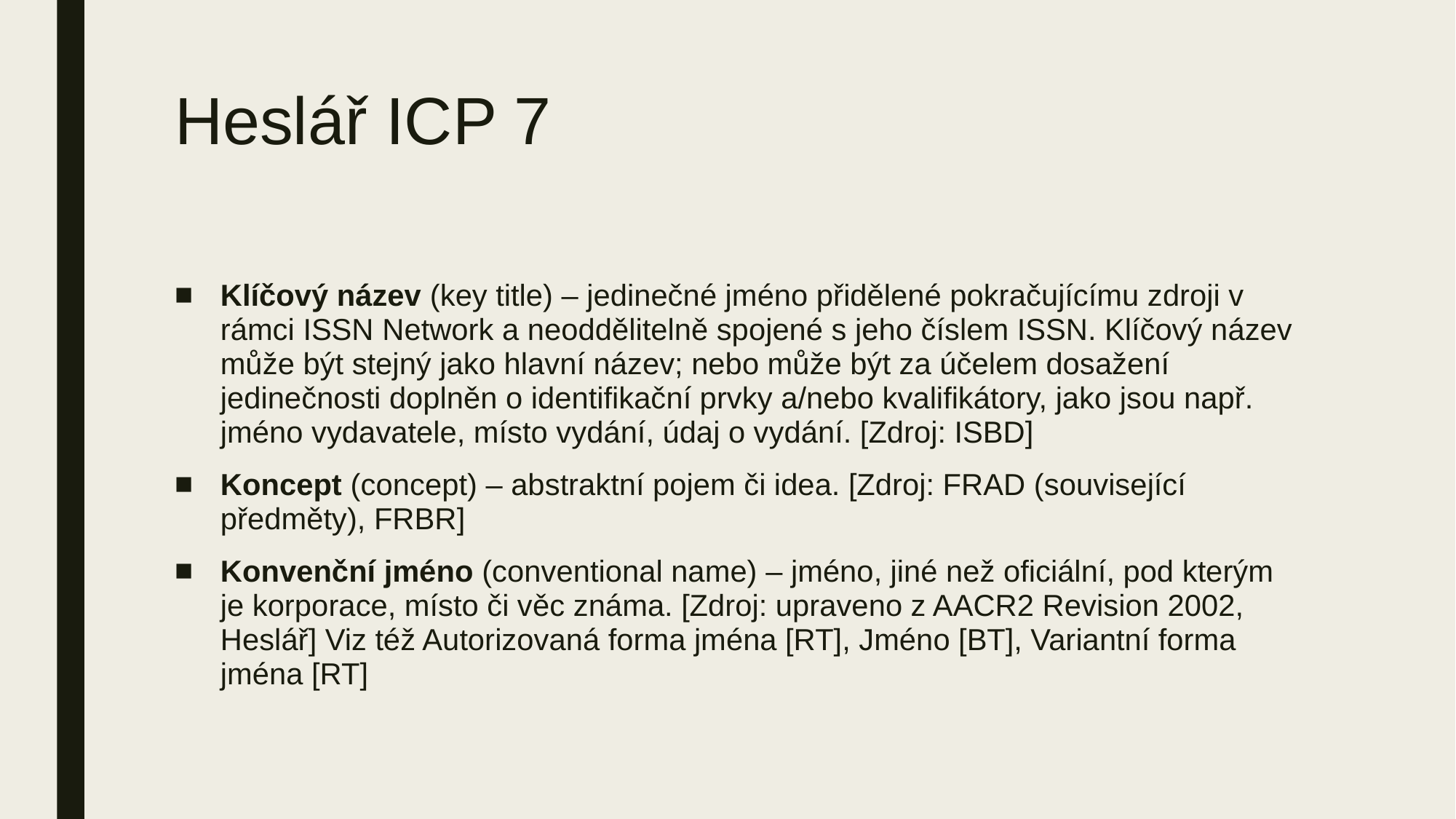

# Heslář ICP 7
Klíčový název (key title) – jedinečné jméno přidělené pokračujícímu zdroji v rámci ISSN Network a neoddělitelně spojené s jeho číslem ISSN. Klíčový název může být stejný jako hlavní název; nebo může být za účelem dosažení jedinečnosti doplněn o identifikační prvky a/nebo kvalifikátory, jako jsou např. jméno vydavatele, místo vydání, údaj o vydání. [Zdroj: ISBD]
Koncept (concept) – abstraktní pojem či idea. [Zdroj: FRAD (související předměty), FRBR]
Konvenční jméno (conventional name) – jméno, jiné než oficiální, pod kterým je korporace, místo či věc známa. [Zdroj: upraveno z AACR2 Revision 2002, Heslář] Viz též Autorizovaná forma jména [RT], Jméno [BT], Variantní forma jména [RT]